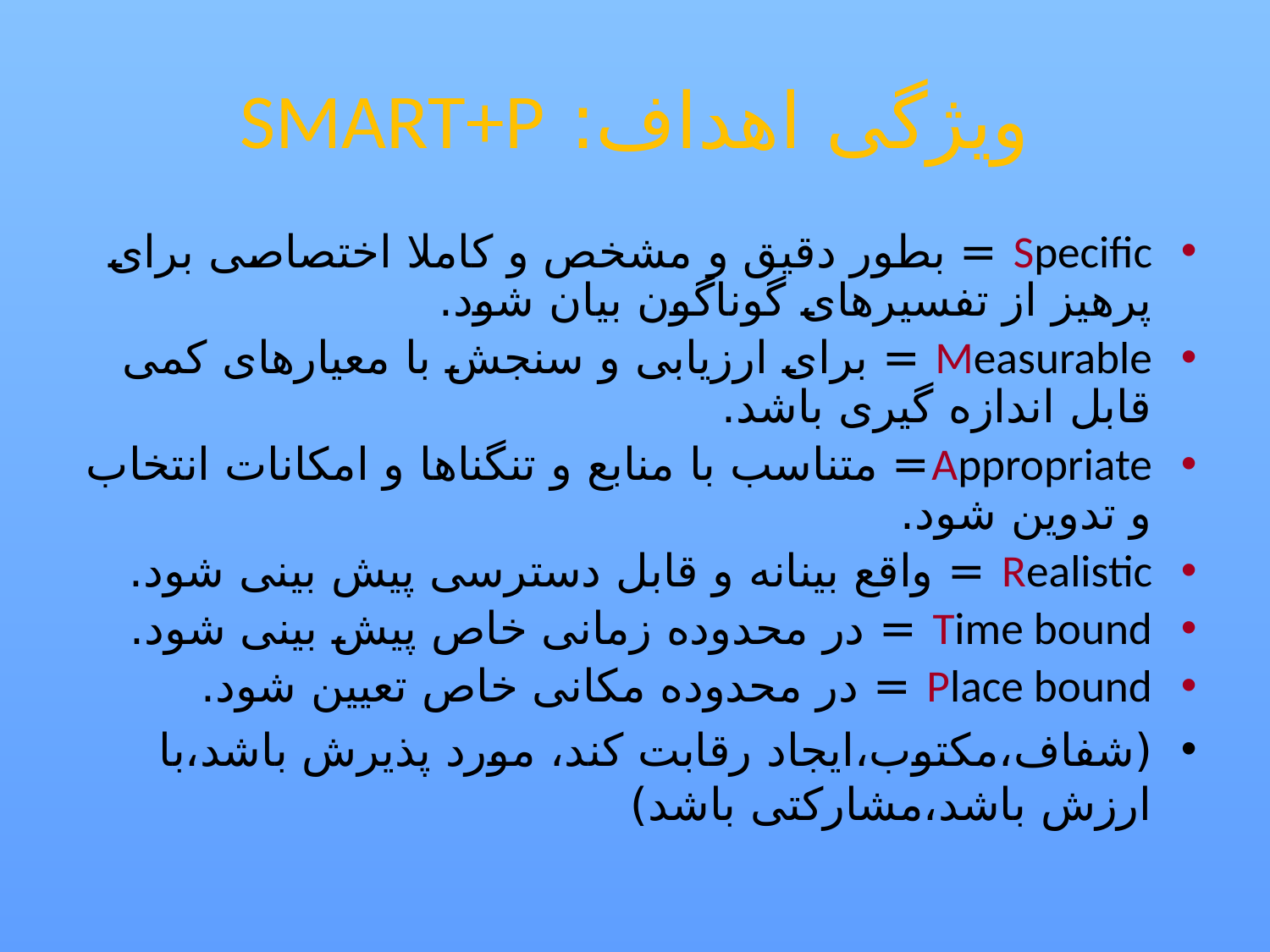

# ویژگی اهداف: SMART+P
Specific = بطور دقیق و مشخص و کاملا اختصاصی برای پرهیز از تفسیرهای گوناگون بیان شود.
Measurable = برای ارزیابی و سنجش با معیارهای کمی قابل اندازه گیری باشد.
Appropriate= متناسب با منابع و تنگناها و امکانات انتخاب و تدوین شود.
Realistic = واقع بینانه و قابل دسترسی پیش بینی شود.
Time bound = در محدوده زمانی خاص پیش بینی شود.
Place bound = در محدوده مکانی خاص تعیین شود.
(شفاف،مکتوب،ایجاد رقابت کند، مورد پذیرش باشد،با ارزش باشد،مشارکتی باشد)